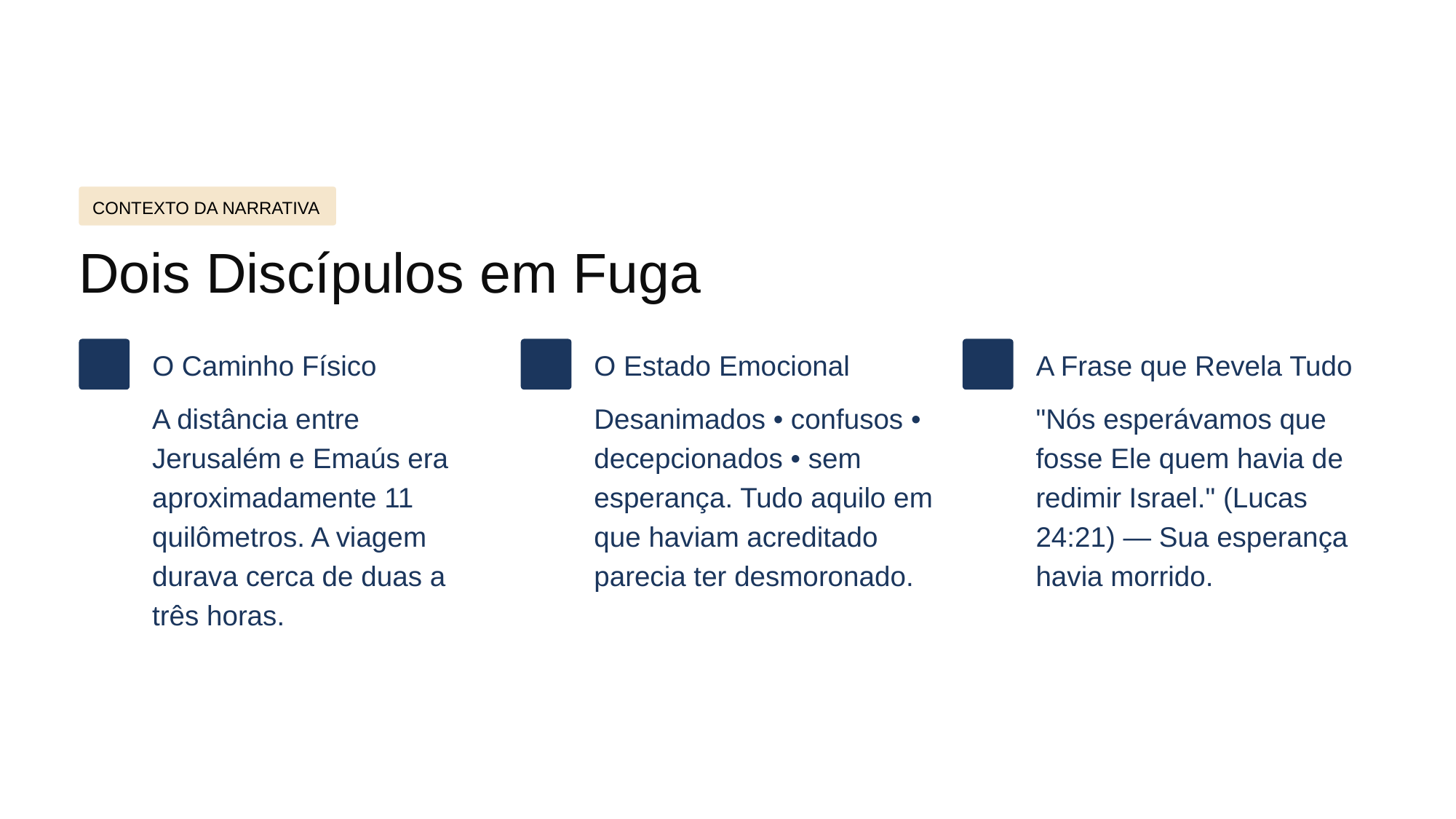

CONTEXTO DA NARRATIVA
Dois Discípulos em Fuga

O Caminho Físico
O Estado Emocional
A Frase que Revela Tudo
A distância entre Jerusalém e Emaús era aproximadamente 11 quilômetros. A viagem durava cerca de duas a três horas.
Desanimados • confusos • decepcionados • sem esperança. Tudo aquilo em que haviam acreditado parecia ter desmoronado.
"Nós esperávamos que fosse Ele quem havia de redimir Israel." (Lucas 24:21) — Sua esperança havia morrido.